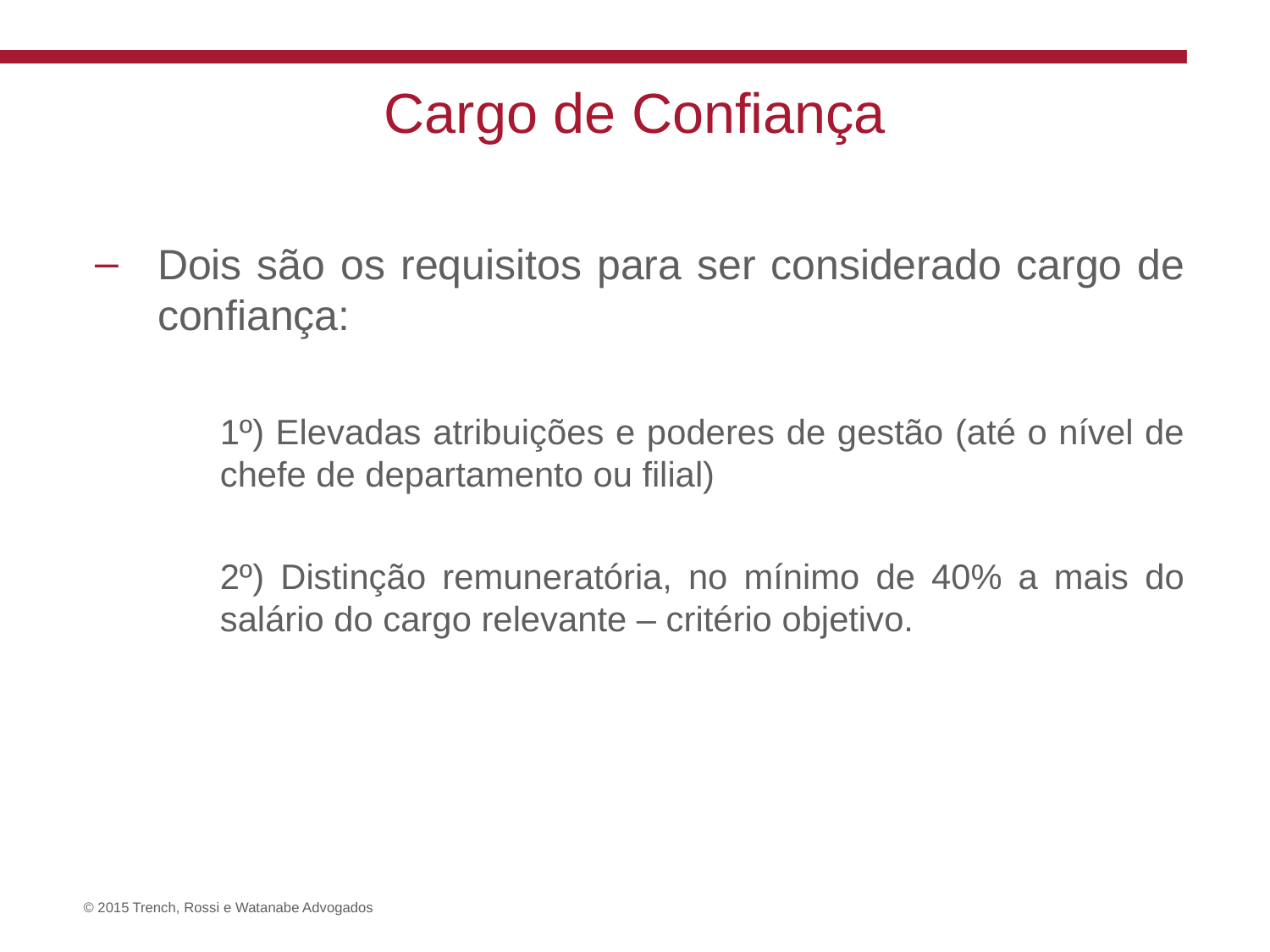

# Cargo de Confiança

Dois são os requisitos para ser considerado cargo de confiança:

1º) Elevadas atribuições e poderes de gestão (até o nível de chefe de departamento ou filial)

2º) Distinção remuneratória, no mínimo de 40% a mais do salário do cargo relevante – critério objetivo.